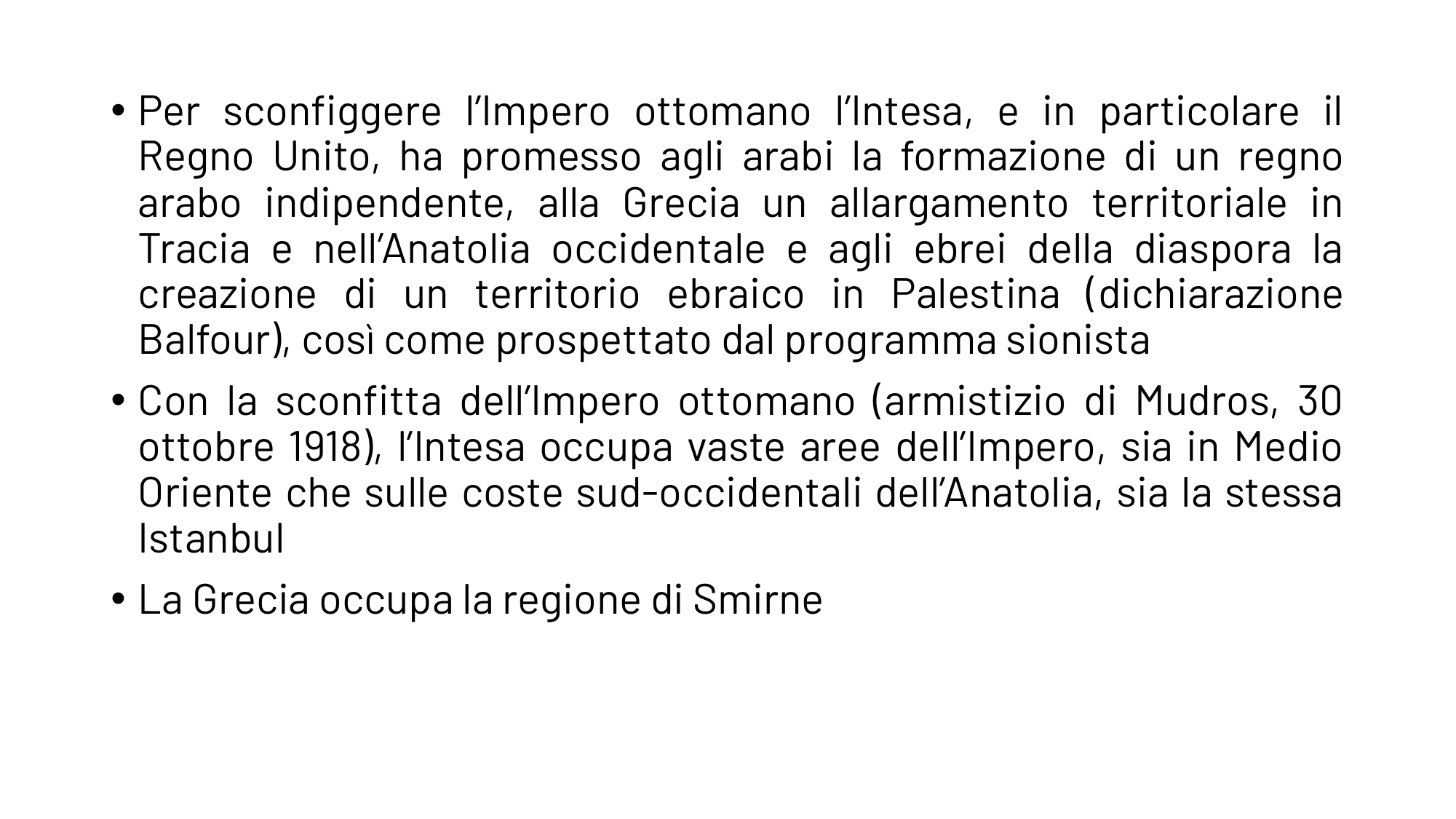

Per sconfiggere l’Impero ottomano l’Intesa, e in particolare il Regno Unito, ha promesso agli arabi la formazione di un regno arabo indipendente, alla Grecia un allargamento territoriale in Tracia e nell’Anatolia occidentale e agli ebrei della diaspora la creazione di un territorio ebraico in Palestina (dichiarazione Balfour), così come prospettato dal programma sionista
Con la sconfitta dell’Impero ottomano (armistizio di Mudros, 30 ottobre 1918), l’Intesa occupa vaste aree dell’Impero, sia in Medio Oriente che sulle coste sud-occidentali dell’Anatolia, sia la stessa Istanbul
La Grecia occupa la regione di Smirne